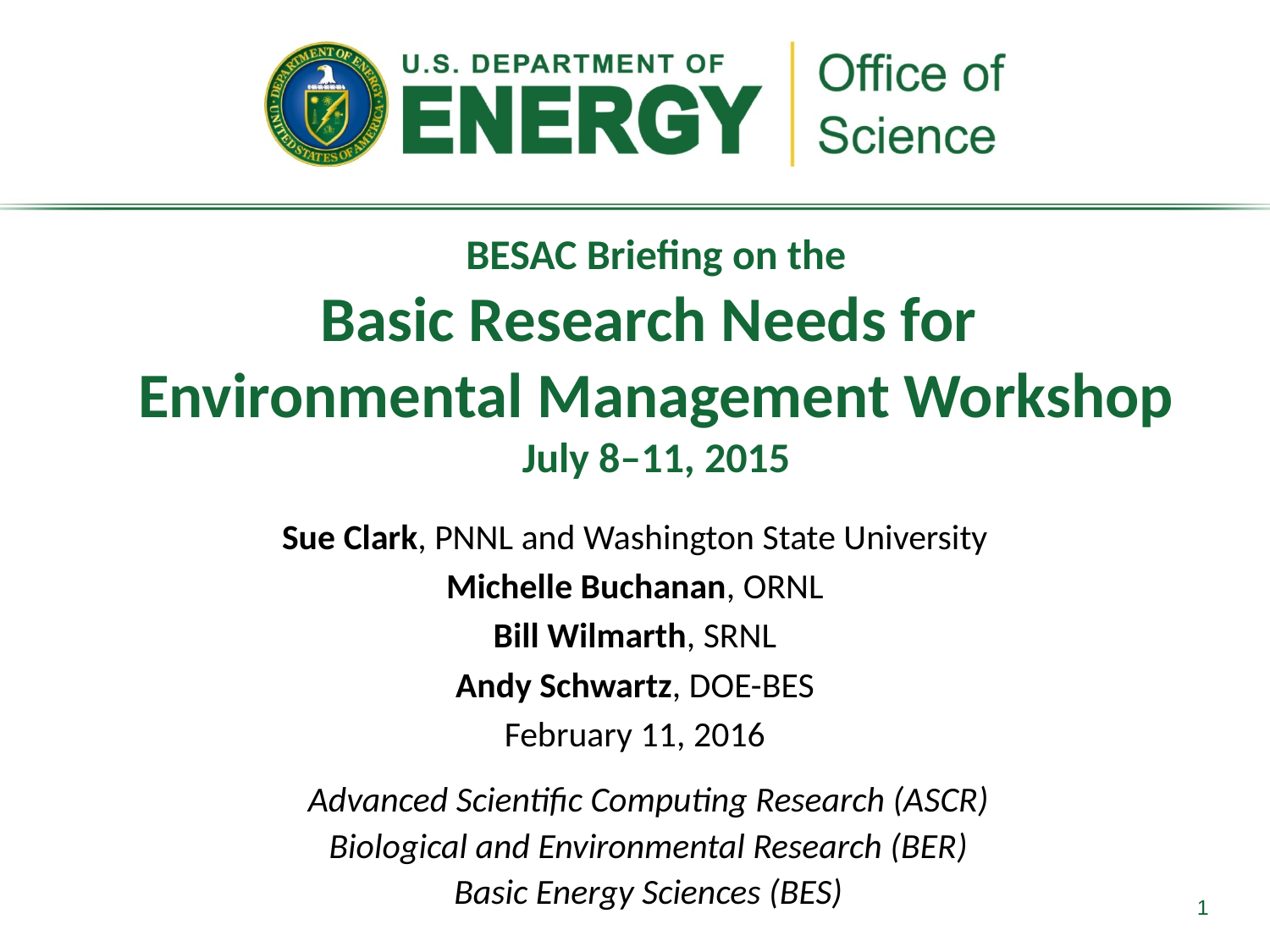

# BESAC Briefing on the Basic Research Needs for Environmental Management Workshop July 8–11, 2015
Sue Clark, PNNL and Washington State University
Michelle Buchanan, ORNL
Bill Wilmarth, SRNL
Andy Schwartz, DOE-BES
February 11, 2016
Advanced Scientific Computing Research (ASCR)
Biological and Environmental Research (BER)
Basic Energy Sciences (BES)
1